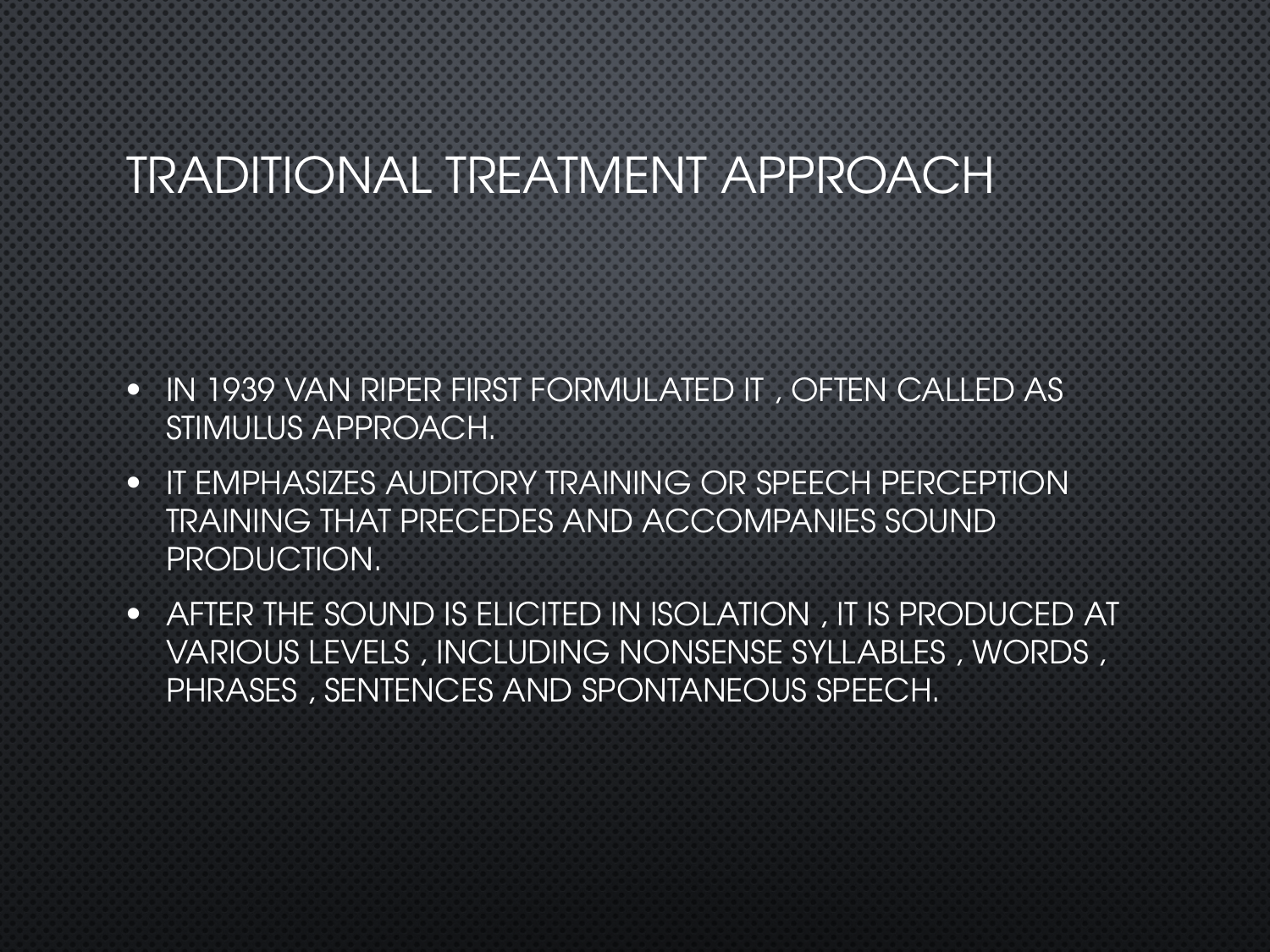

# Traditional treatment approach
In 1939 Van Riper first formulated it , often called as stimulus approach.
It emphasizes auditory training or speech perception training that precedes and accompanies sound production.
After the sound is elicited in isolation , it is produced at various levels , including nonsense syllables , words , phrases , sentences and spontaneous speech.